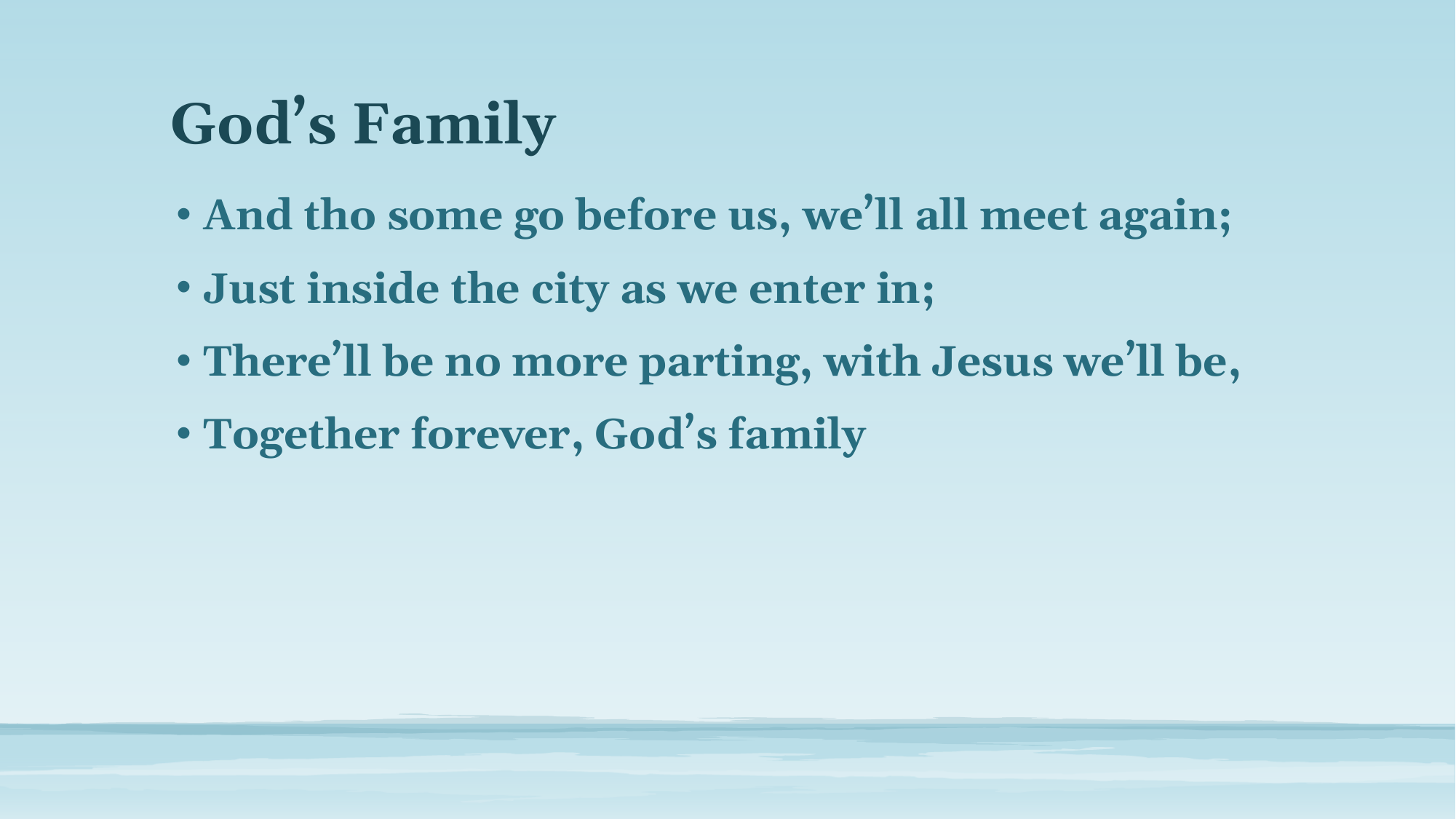

# God’s Family
And tho some go before us, we’ll all meet again;
Just inside the city as we enter in;
There’ll be no more parting, with Jesus we’ll be,
Together forever, God’s family